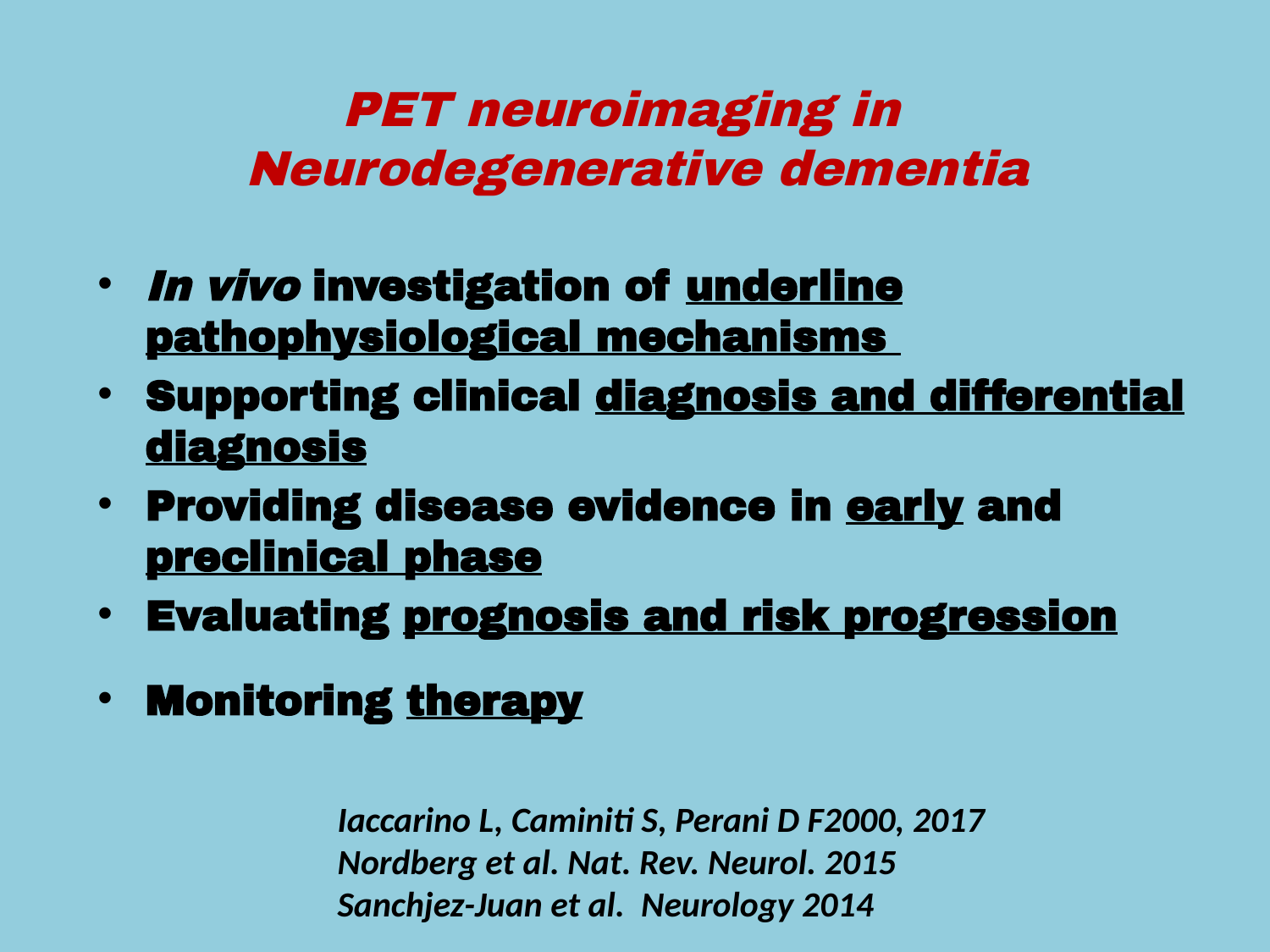

# PET neuroimaging in Neurodegenerative dementia
In vivo investigation of underline pathophysiological mechanisms
Supporting clinical diagnosis and differential diagnosis
Providing disease evidence in early and preclinical phase
Evaluating prognosis and risk progression
Monitoring therapy
Iaccarino L, Caminiti S, Perani D F2000, 2017
Nordberg et al. Nat. Rev. Neurol. 2015
Sanchjez-Juan et al.  Neurology 2014